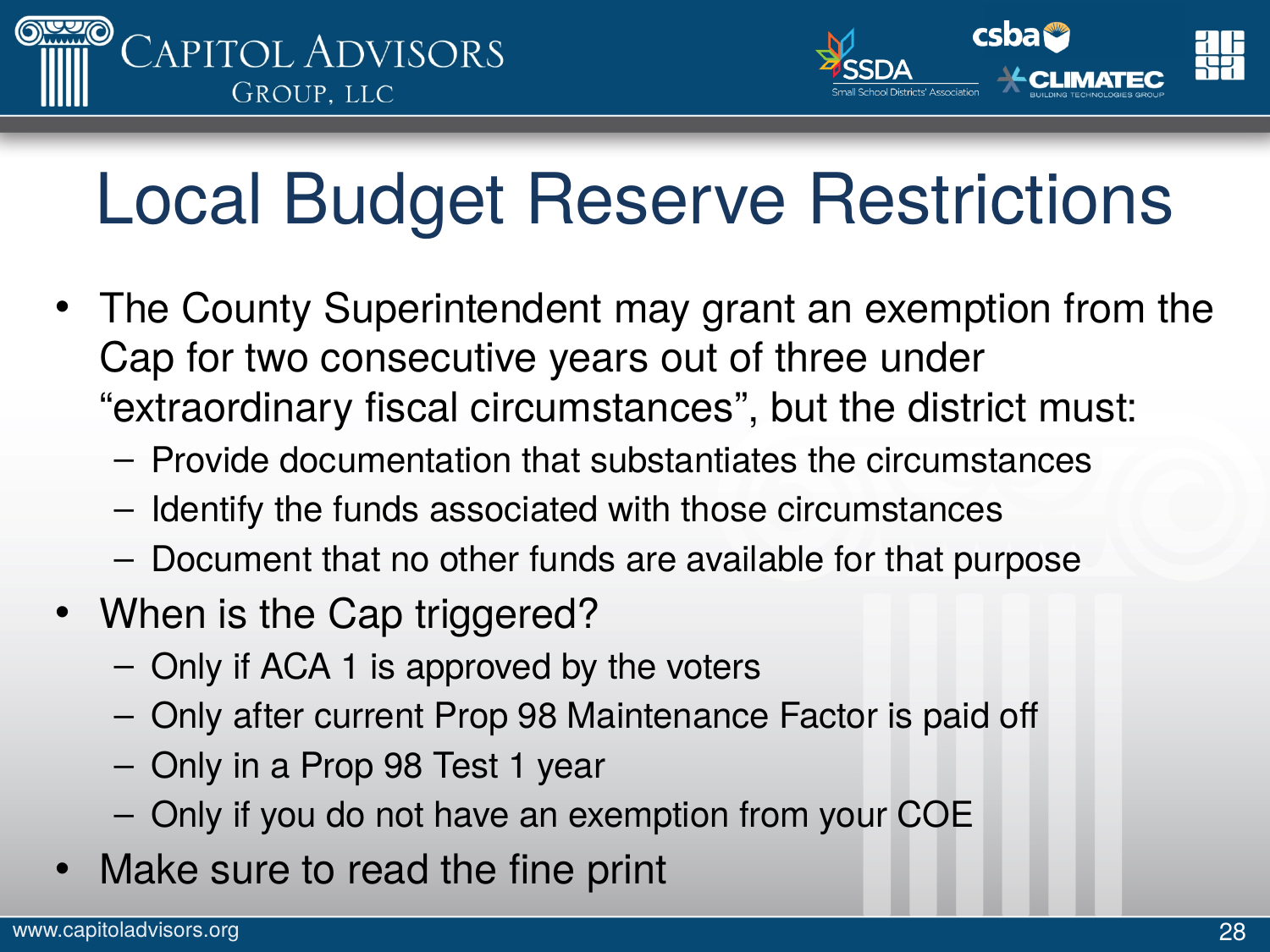

# Local Budget Reserve Restrictions
The County Superintendent may grant an exemption from the Cap for two consecutive years out of three under “extraordinary fiscal circumstances”, but the district must:
Provide documentation that substantiates the circumstances
Identify the funds associated with those circumstances
Document that no other funds are available for that purpose
When is the Cap triggered?
Only if ACA 1 is approved by the voters
Only after current Prop 98 Maintenance Factor is paid off
Only in a Prop 98 Test 1 year
Only if you do not have an exemption from your COE
Make sure to read the fine print
www.capitoladvisors.org
28